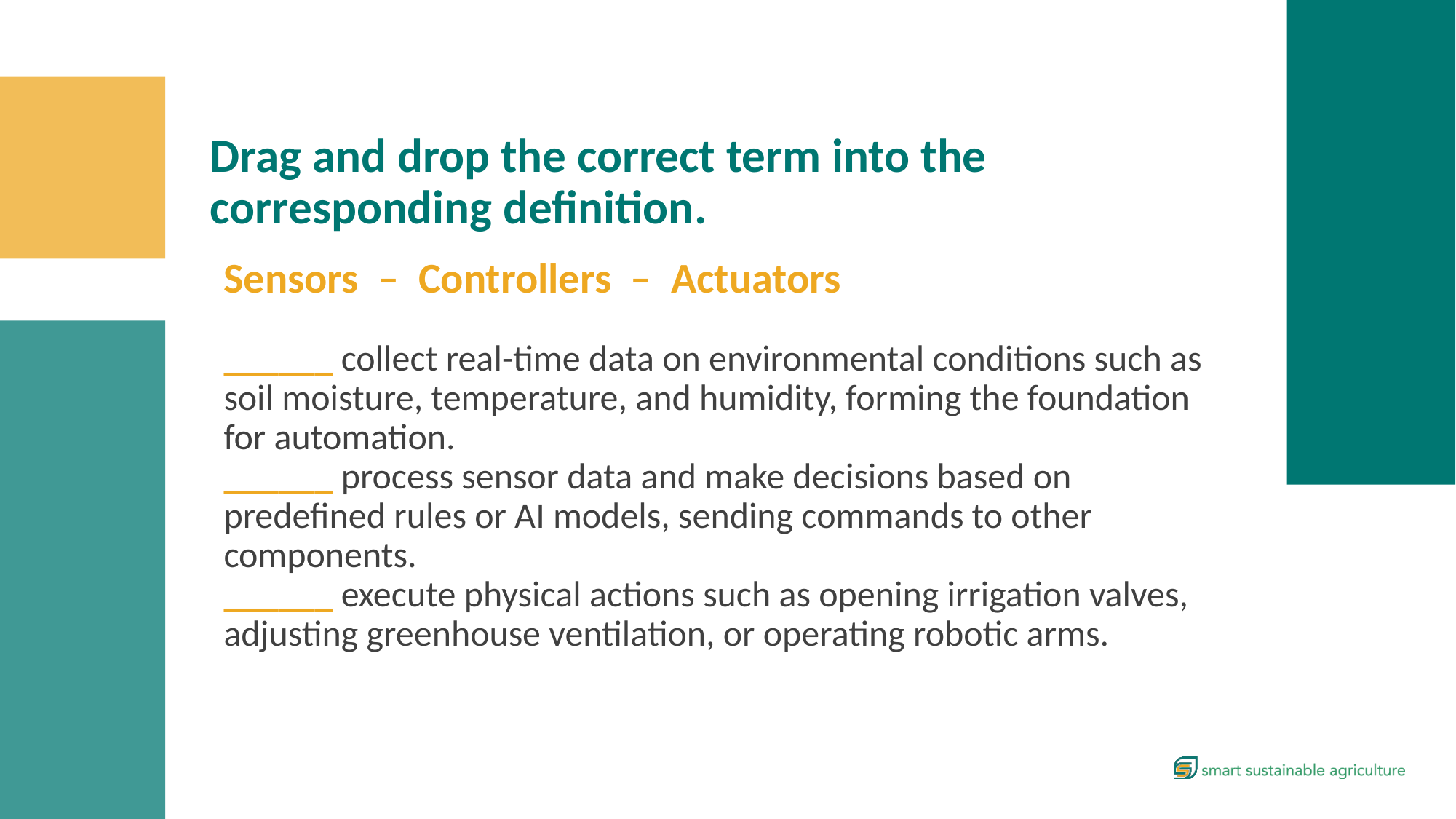

Drag and drop the correct term into the corresponding definition.
Sensors  –  Controllers  –  Actuators
______ collect real-time data on environmental conditions such as soil moisture, temperature, and humidity, forming the foundation for automation.
______ process sensor data and make decisions based on predefined rules or AI models, sending commands to other components.
______ execute physical actions such as opening irrigation valves, adjusting greenhouse ventilation, or operating robotic arms.